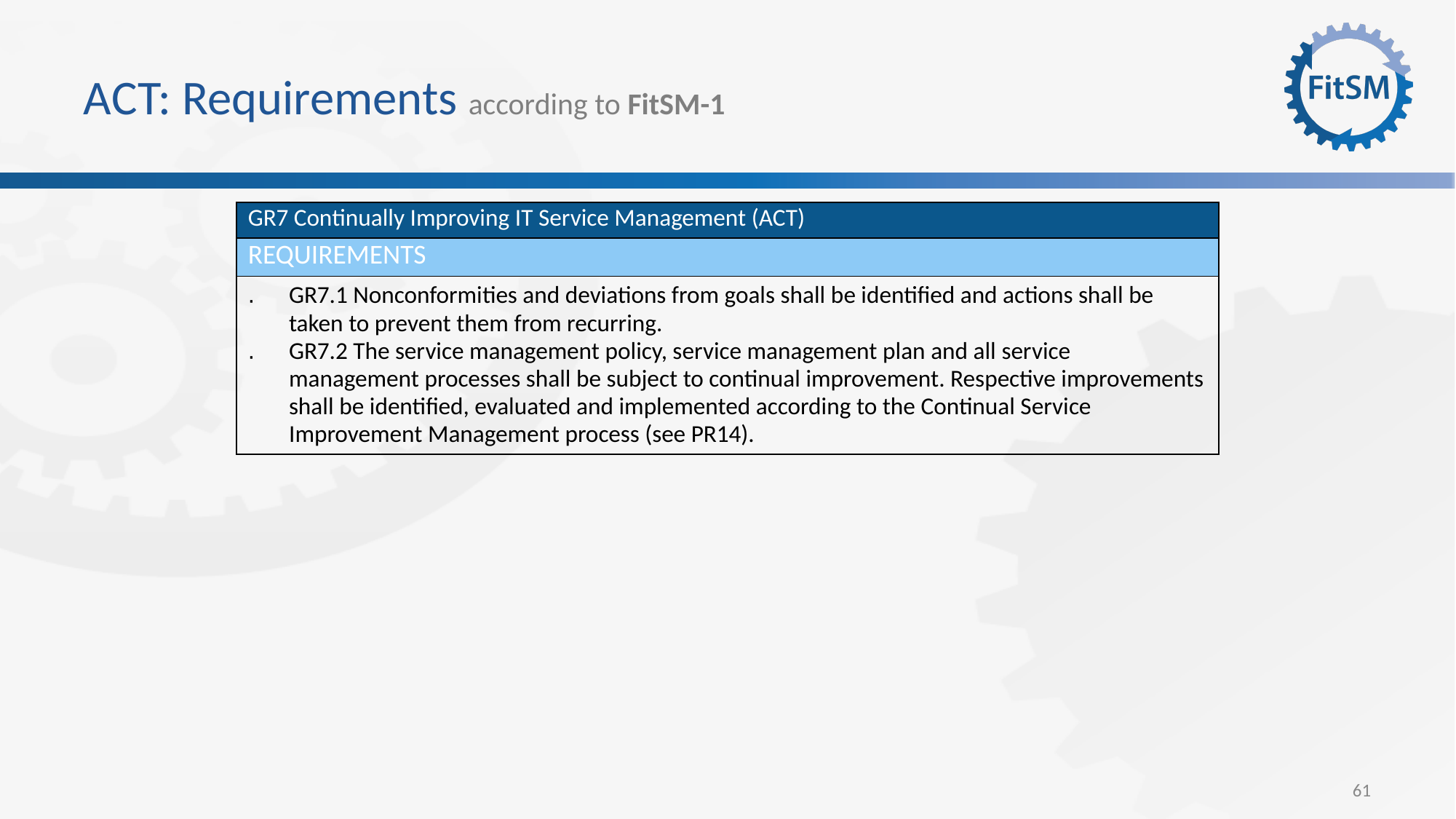

# ACT: Requirements according to FitSM-1
| GR7 Continually Improving IT Service Management (ACT) |
| --- |
| REQUIREMENTS |
| GR7.1 Nonconformities and deviations from goals shall be identified and actions shall be taken to prevent them from recurring. GR7.2 The service management policy, service management plan and all service management processes shall be subject to continual improvement. Respective improvements shall be identified, evaluated and implemented according to the Continual Service Improvement Management process (see PR14). |
61